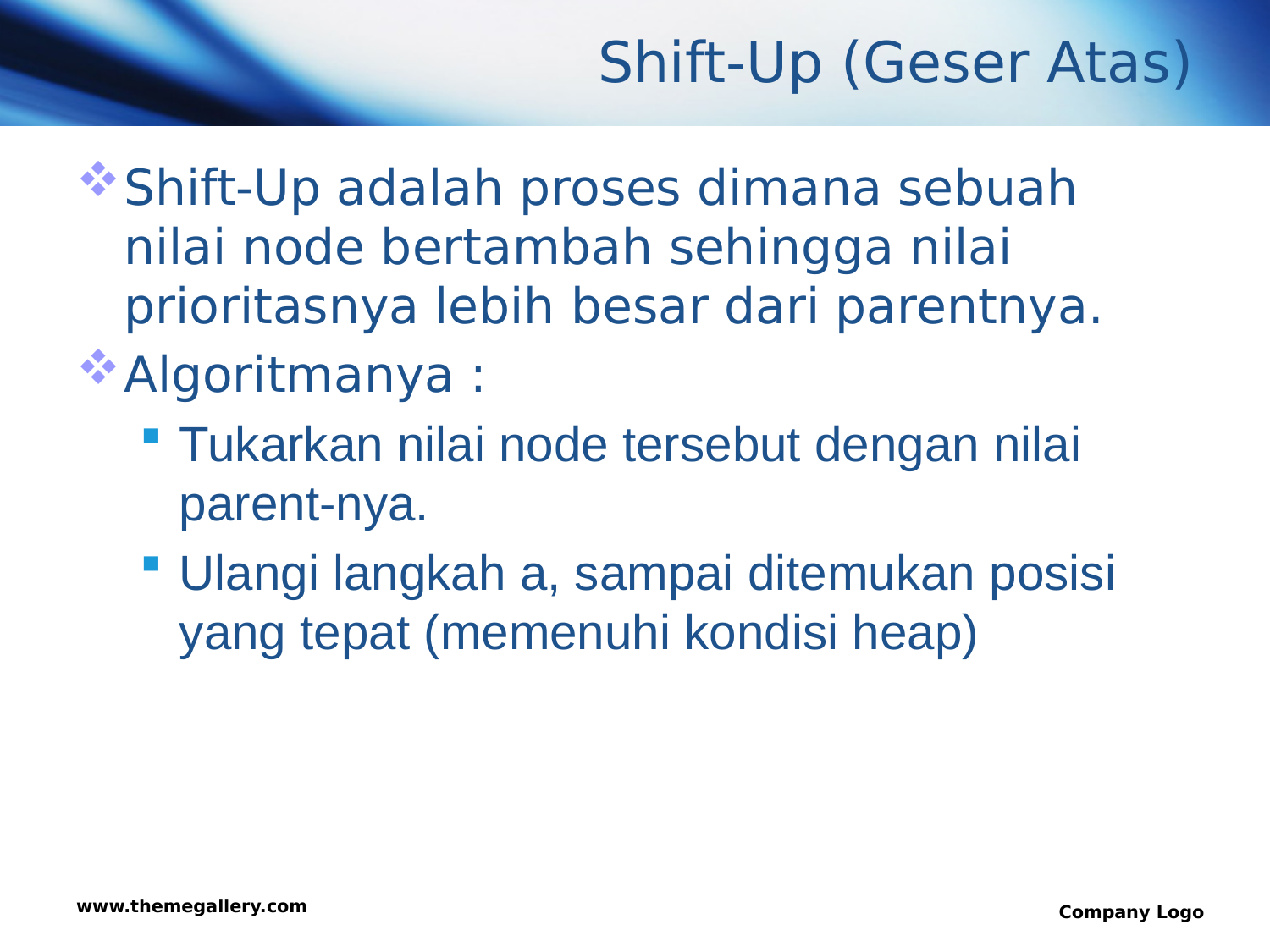

# Shift-Up (Geser Atas)
Shift-Up adalah proses dimana sebuah nilai node bertambah sehingga nilai prioritasnya lebih besar dari parentnya.
Algoritmanya :
Tukarkan nilai node tersebut dengan nilai parent-nya.
Ulangi langkah a, sampai ditemukan posisi yang tepat (memenuhi kondisi heap)

www.themegallery.com
Company Logo